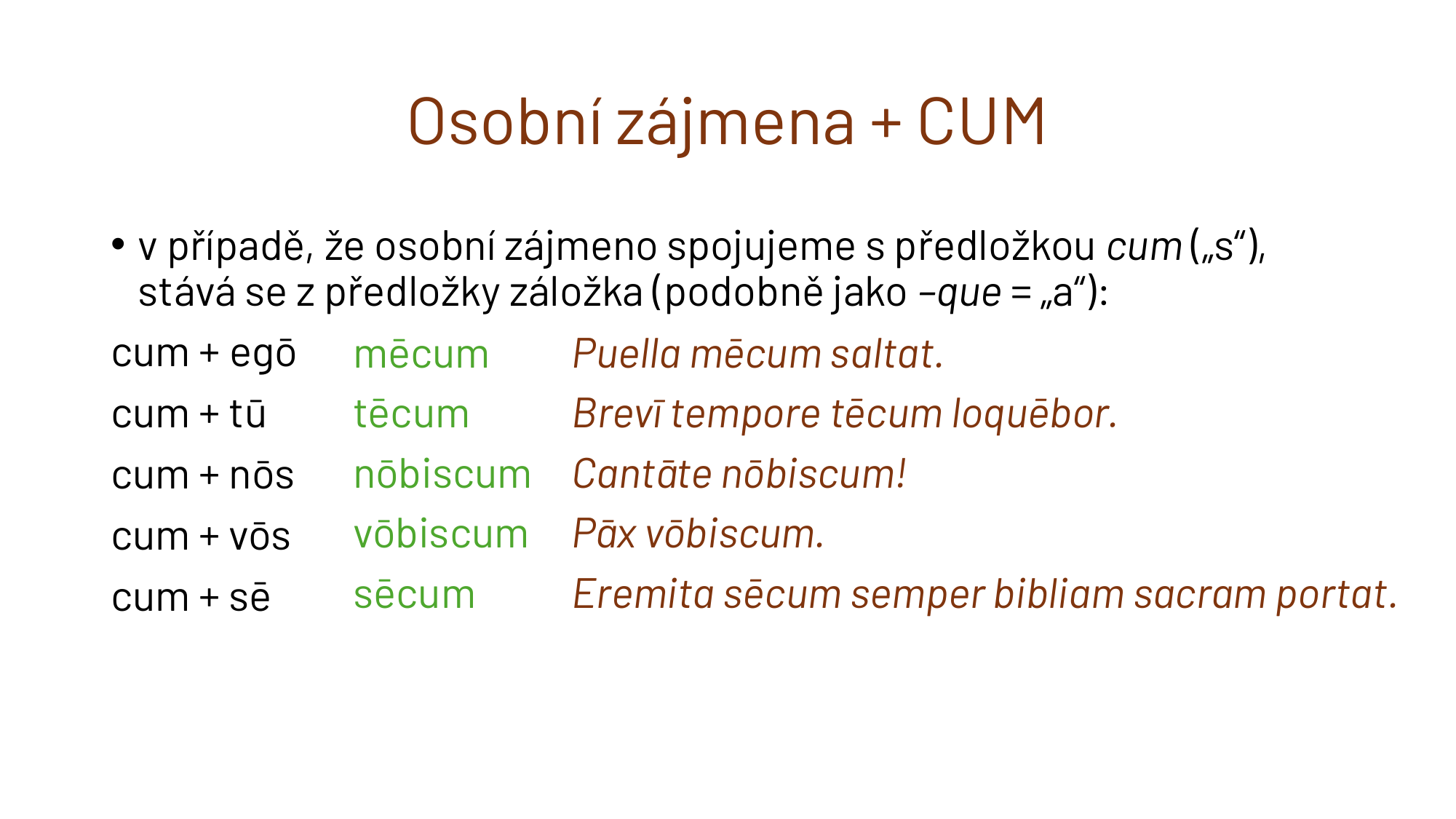

# Osobní zájmena + CUM
v případě, že osobní zájmeno spojujeme s předložkou cum („s“), stává se z předložky záložka (podobně jako –que = „a“):
cum + egō
cum + tū
cum + nōs
cum + vōs
cum + sē

mēcum
tēcum
nōbiscum
vōbiscum
sēcum
Puella mēcum saltat.
Brevī tempore tēcum loquēbor.
Cantāte nōbiscum!
Pāx vōbiscum.
Eremita sēcum semper bibliam sacram portat.